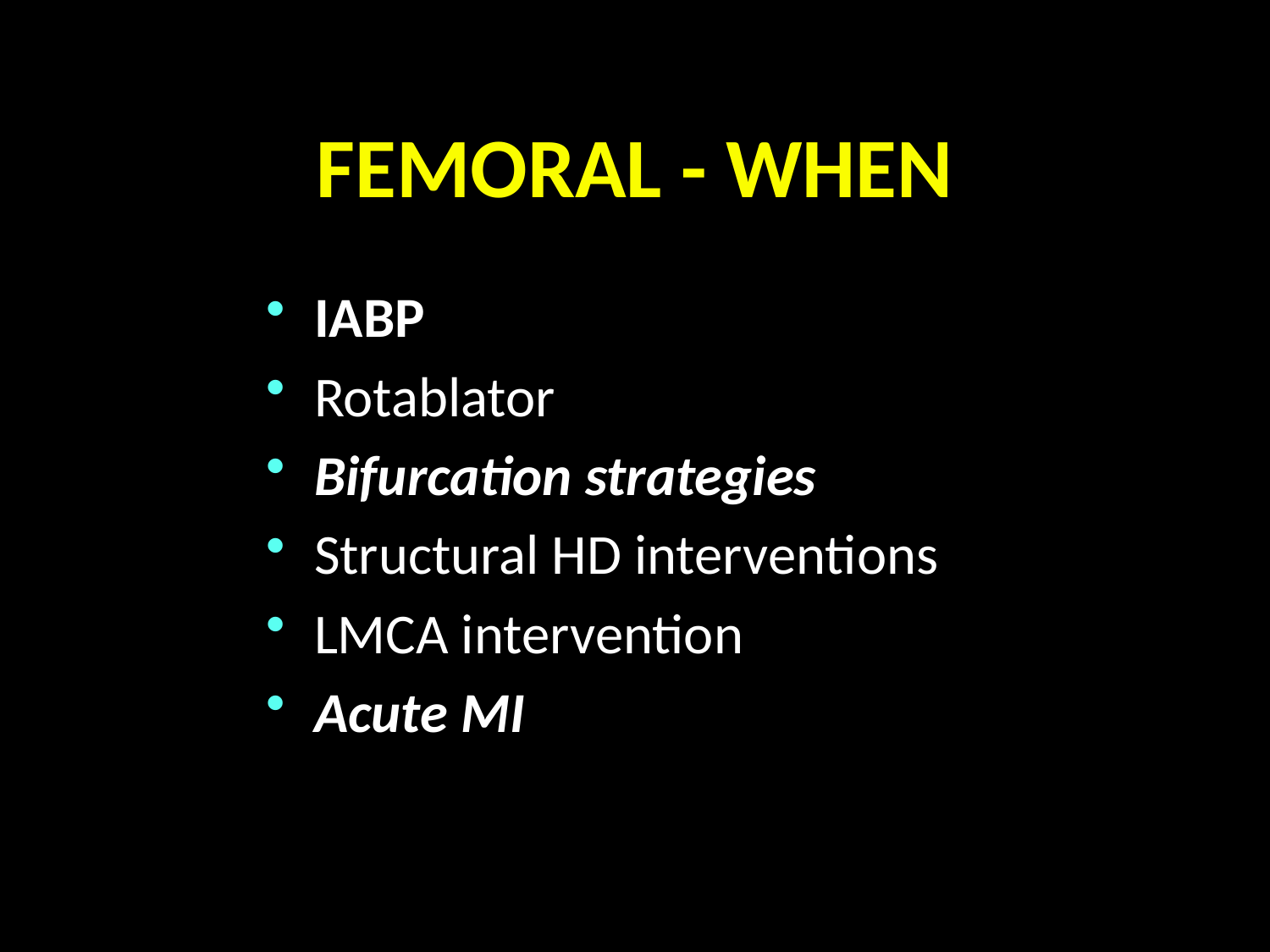

# FEMORAL - WHEN
IABP
Rotablator
Bifurcation strategies
Structural HD interventions
LMCA intervention
Acute MI